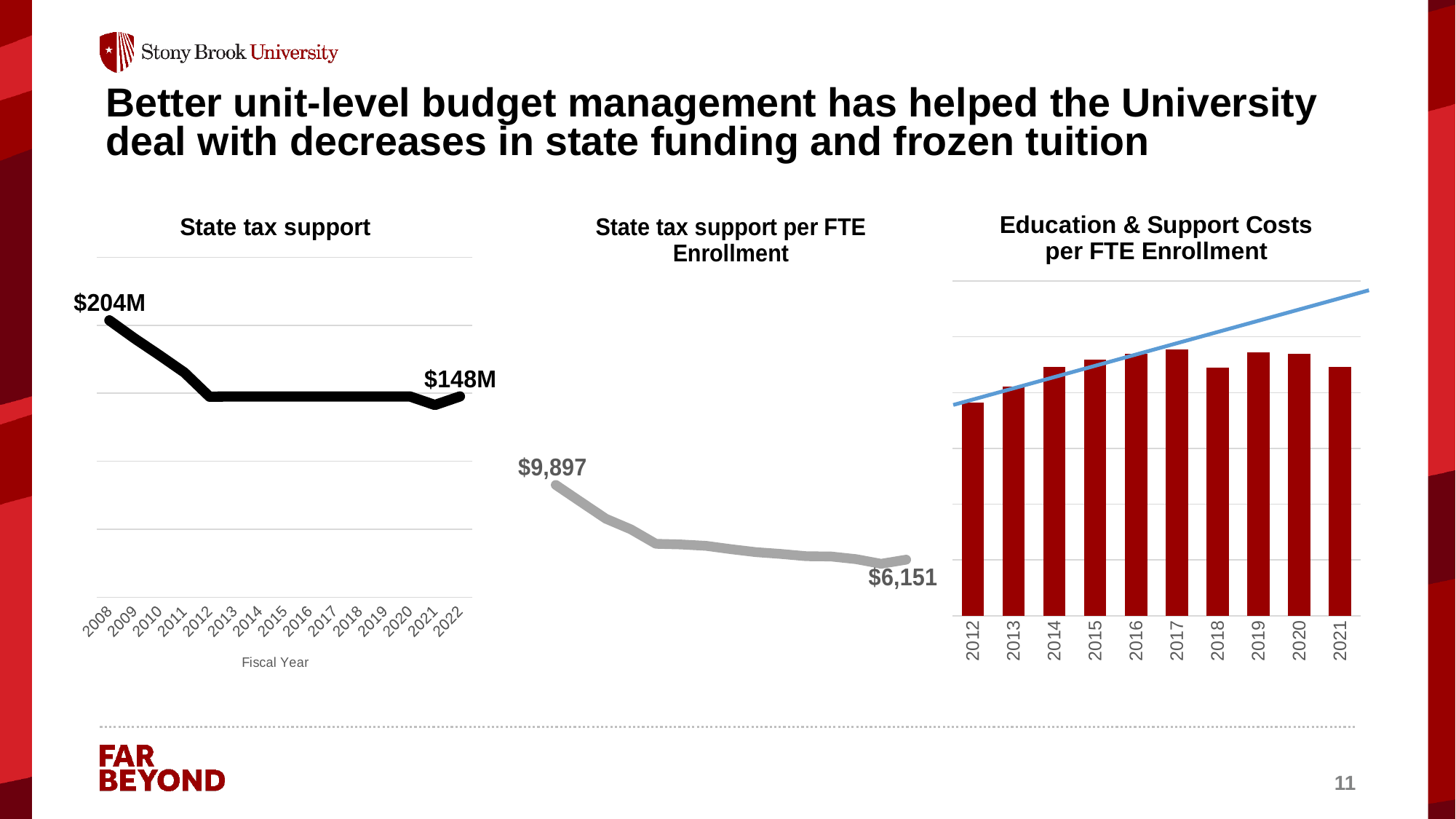

# Better unit-level budget management has helped the University deal with decreases in state funding and frozen tuition

### Chart: Education & Support Costs per FTE Enrollment

| Category | E&S Costs per FTE |
|---|---|
| 2012 | 19124.0 |
| 2013 | 20527.0 |
| 2014 | 22278.0 |
| 2015 | 22972.0 |
| 2016 | 23493.0 |
| 2017 | 23893.0 |
| 2018 | 22270.0 |
| 2019 | 23588.0 |
| 2020 | 23463.0 |
| 2021 | 22284.0 |

### Chart:

| Category | State tax support |
|---|---|
| 2008 | 203600000.0 |
| 2009 | 190400000.0 |
| 2010 | 178000000.0 |
| 2011 | 165200000.0 |
| 2012 | 147500000.0 |
| 2013 | 147700000.0 |
| 2014 | 147700000.0 |
| 2015 | 147700000.0 |
| 2016 | 147700000.0 |
| 2017 | 147700000.0 |
| 2018 | 147700000.0 |
| 2019 | 147700000.0 |
| 2020 | 147700000.0 |
| 2021 | 141400000.0 |
| 2022 | 147700000.0 |

### Chart: State tax support per FTE Enrollment

| Category | State tax support per FTE |
|---|---|